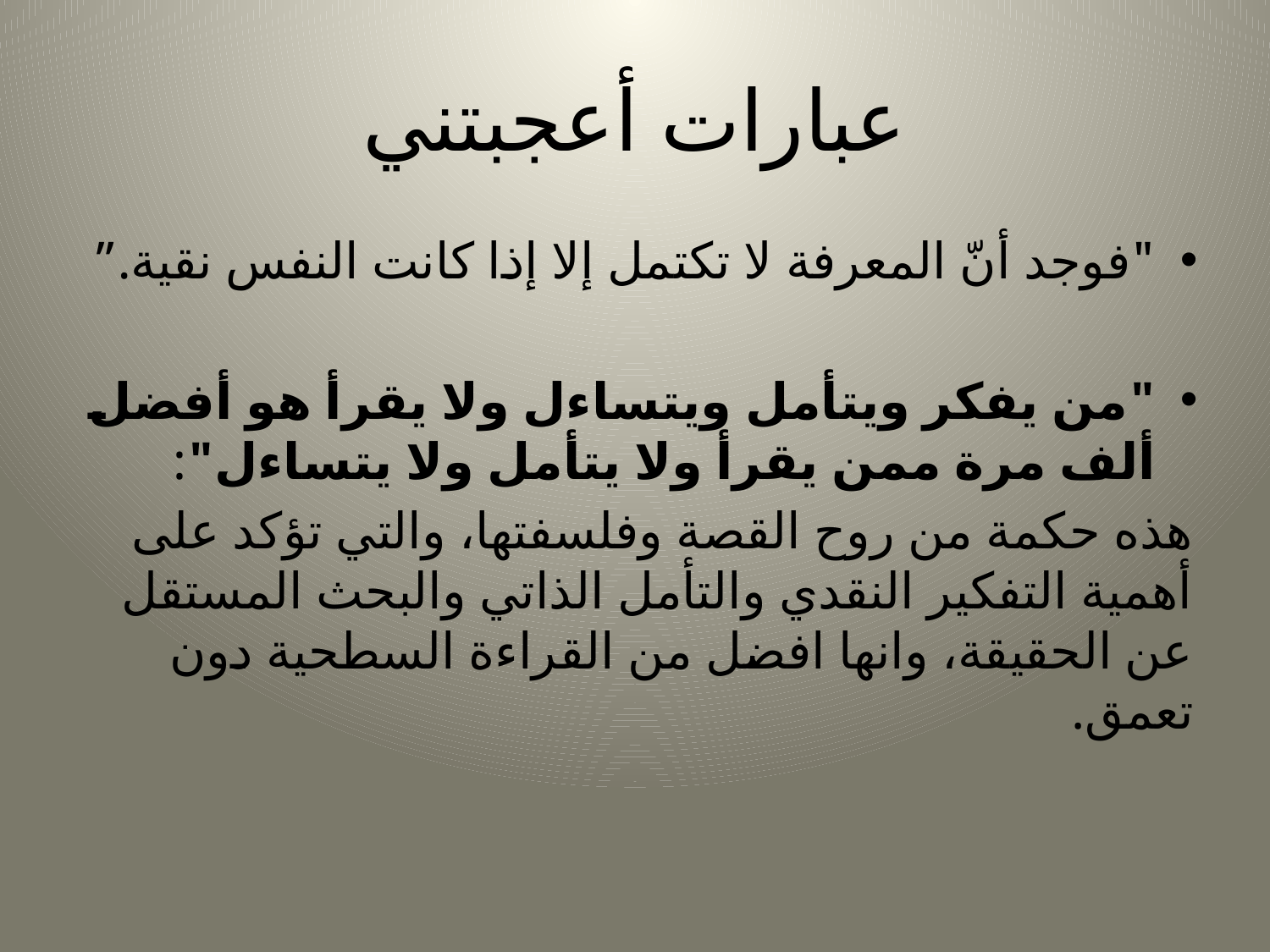

# عبارات أعجبتني
"فوجد أنّ المعرفة لا تكتمل إلا إذا كانت النفس نقية.”

"من يفكر ويتأمل ويتساءل ولا يقرأ هو أفضل ألف مرة ممن يقرأ ولا يتأمل ولا يتساءل":
هذه حكمة من روح القصة وفلسفتها، والتي تؤكد على أهمية التفكير النقدي والتأمل الذاتي والبحث المستقل عن الحقيقة، وانها افضل من القراءة السطحية دون تعمق.